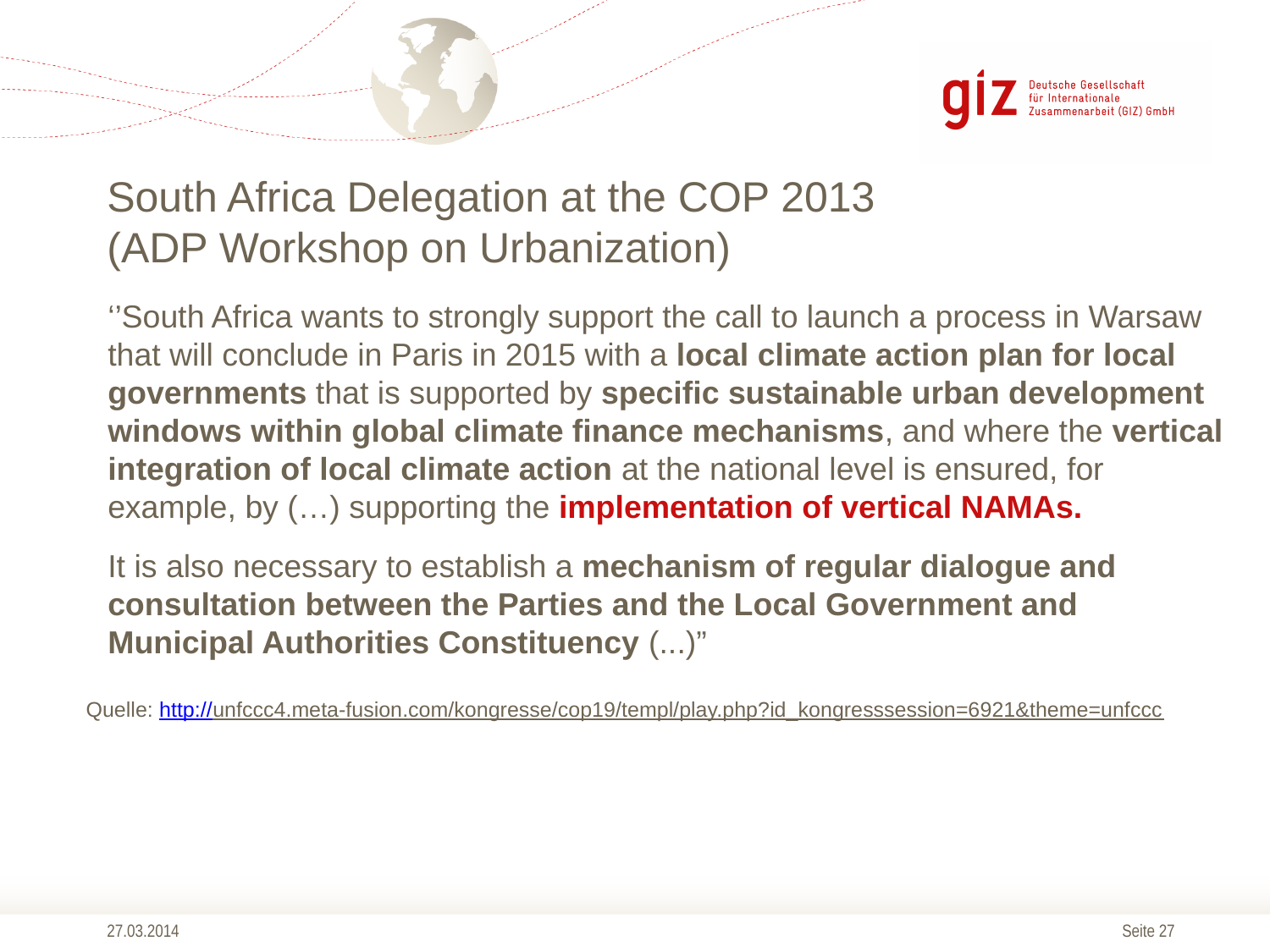

# South Africa Delegation at the COP 2013 (ADP Workshop on Urbanization)
‘’South Africa wants to strongly support the call to launch a process in Warsaw that will conclude in Paris in 2015 with a local climate action plan for local governments that is supported by specific sustainable urban development windows within global climate finance mechanisms, and where the vertical integration of local climate action at the national level is ensured, for example, by (…) supporting the implementation of vertical NAMAs.
It is also necessary to establish a mechanism of regular dialogue and consultation between the Parties and the Local Government and Municipal Authorities Constituency (...)”

Quelle: http://unfccc4.meta-fusion.com/kongresse/cop19/templ/play.php?id_kongresssession=6921&theme=unfccc
27.03.2014